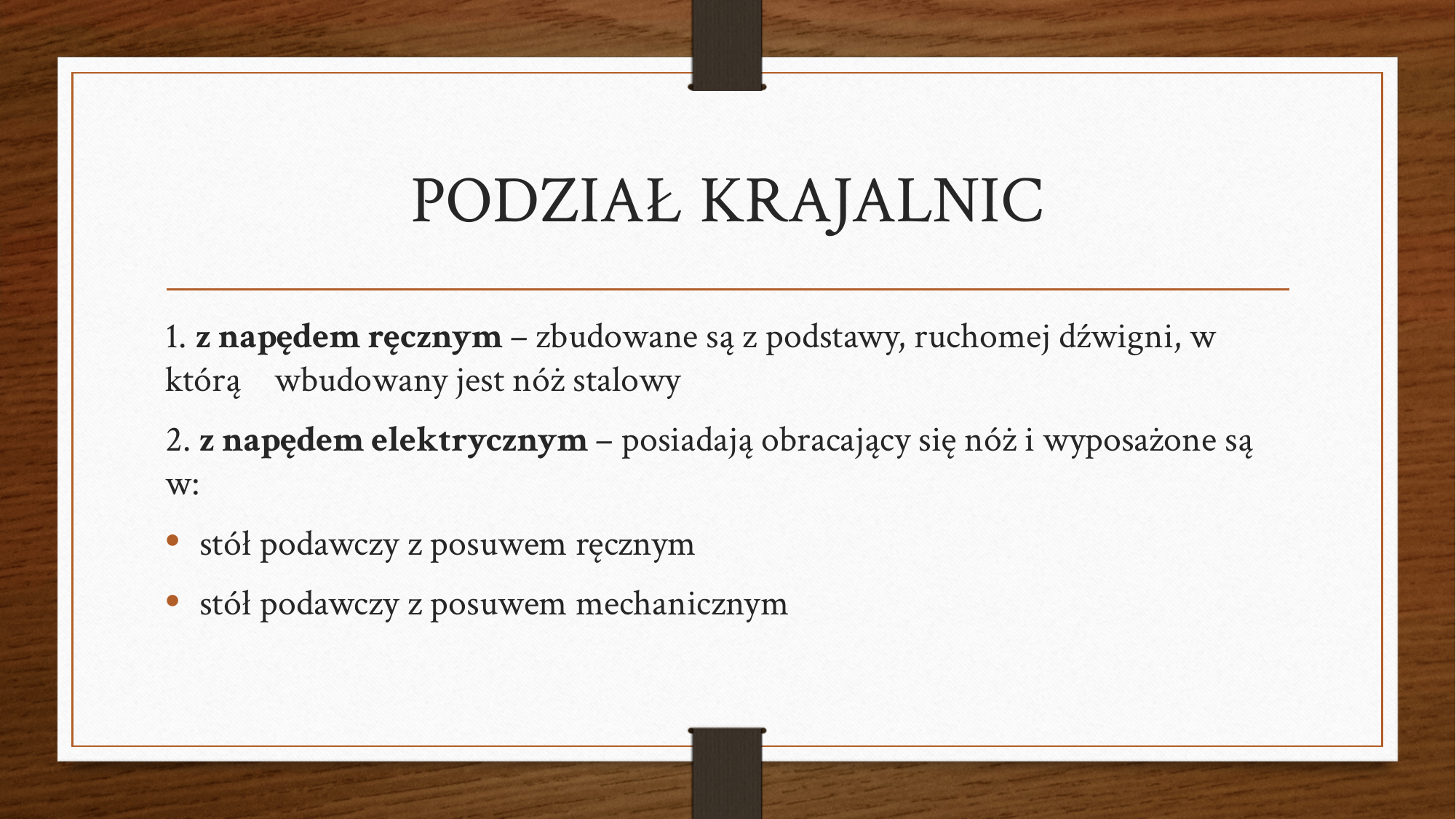

# PODZIAŁ KRAJALNIC
1. z napędem ręcznym – zbudowane są z podstawy, ruchomej dźwigni, w którą 	wbudowany jest nóż stalowy
2. z napędem elektrycznym – posiadają obracający się nóż i wyposażone są w:
stół podawczy z posuwem ręcznym
stół podawczy z posuwem mechanicznym